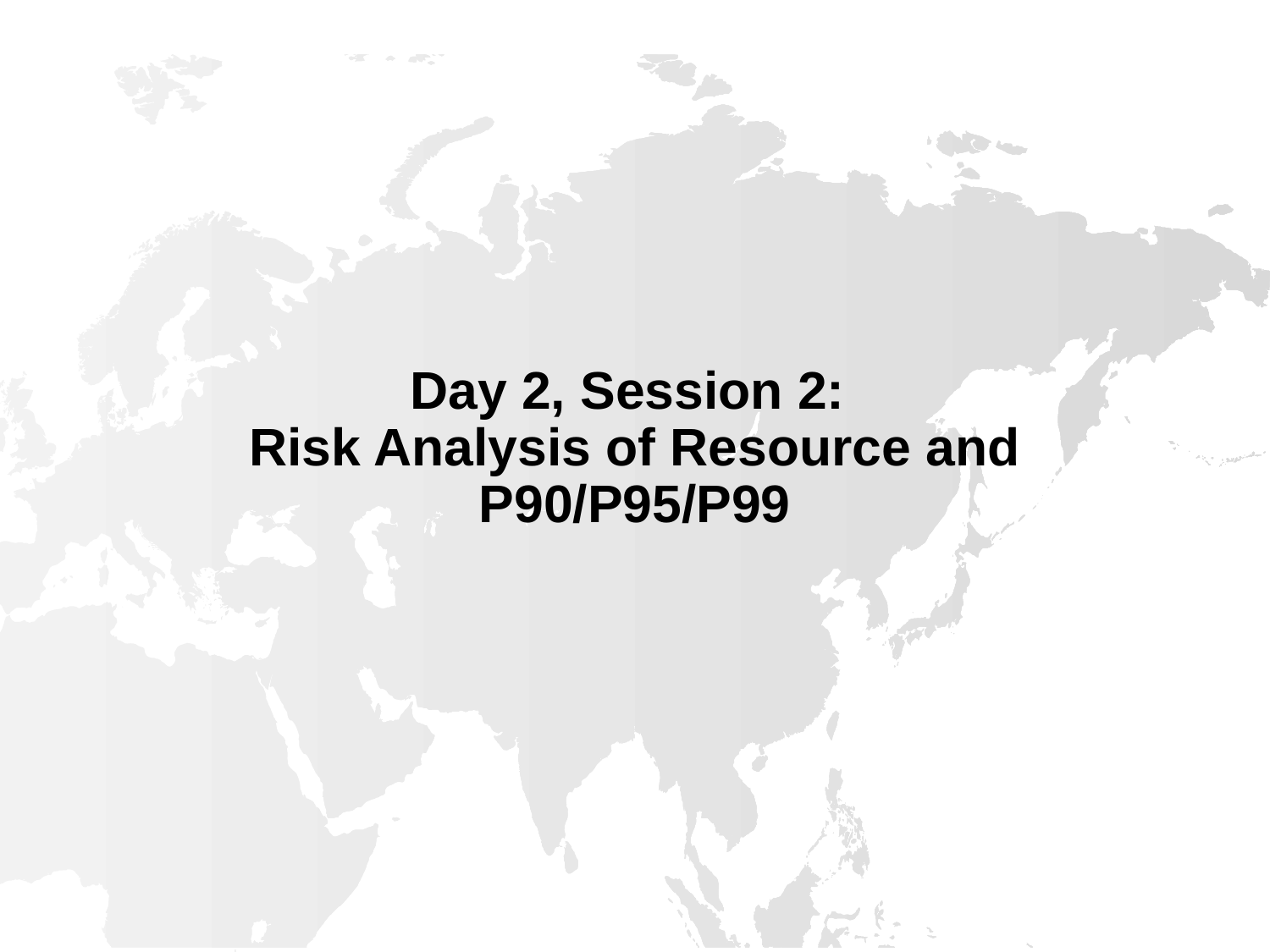

# Day 2, Session 2: Risk Analysis of Resource and P90/P95/P99